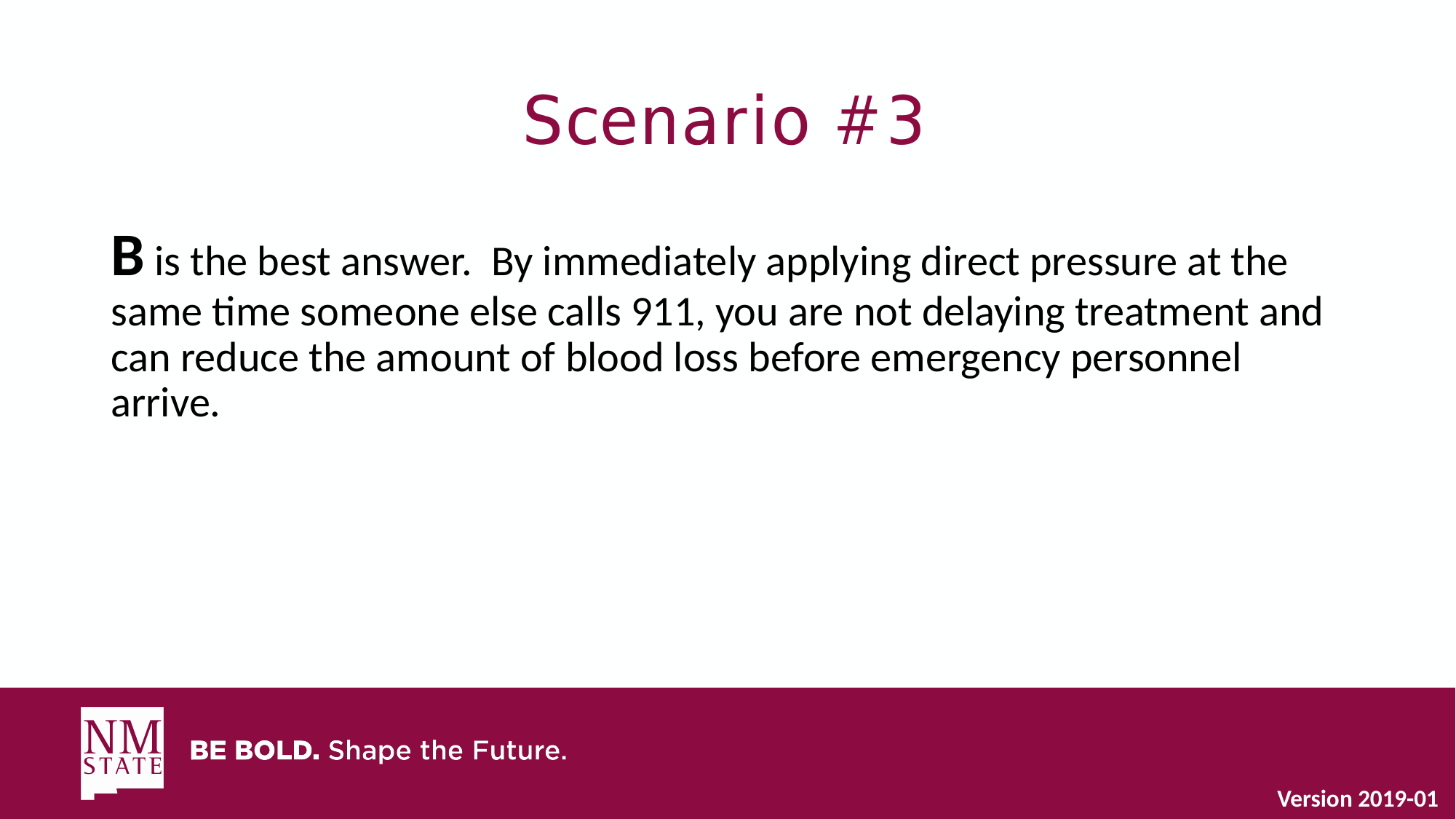

# Scenario #3
B is the best answer.  By immediately applying direct pressure at the same time someone else calls 911, you are not delaying treatment and can reduce the amount of blood loss before emergency personnel arrive.
Version 2019-01